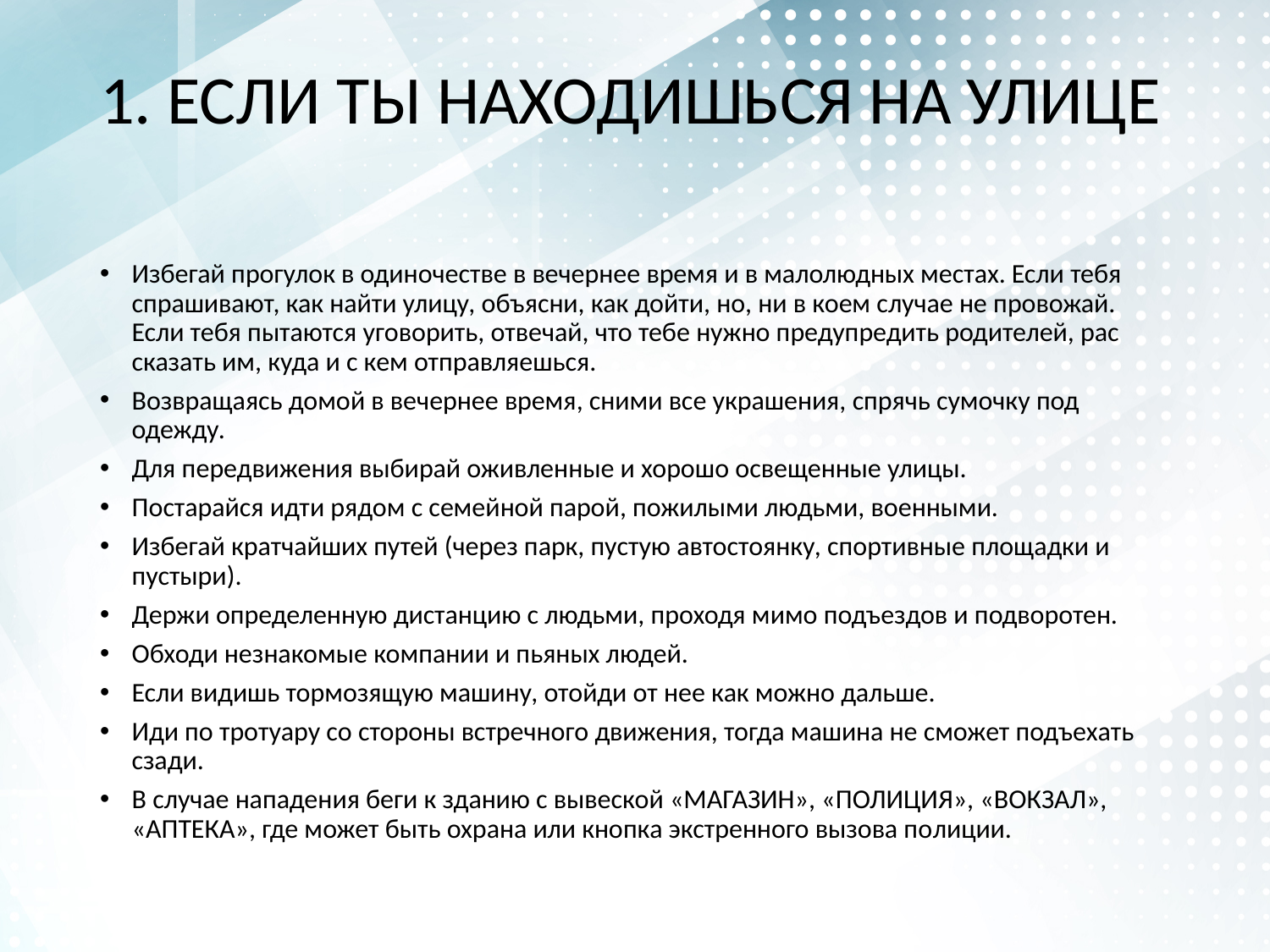

# 1. ЕСЛИ ТЫ НАХОДИШЬСЯ НА УЛИЦЕ
Избегай прогулок в одиночестве в вечернее время и в малолюдных местах. Если тебя спрашивают, как найти улицу, объясни, как дойти, но, ни в коем случае не провожай. Если тебя пытаются уговорить, отвечай, что тебе нужно предупредить родителей, рас­сказать им, куда и с кем отправляешься.
Возвращаясь домой в вечернее время, сними все украшения, спрячь сумочку под одежду.
Для передвижения выбирай оживленные и хорошо освещенные улицы.
Постарайся идти рядом с семейной парой, пожилыми людьми, военными.
Избегай кратчайших путей (через парк, пустую автостоянку, спортивные площадки и пустыри).
Держи определенную дистанцию с людьми, проходя мимо подъездов и подворотен.
Обходи незнакомые компании и пьяных людей.
Если видишь тормозящую машину, отойди от нее как можно дальше.
Иди по тротуару со стороны встречного движения, тогда машина не сможет подъехать сзади.
В случае нападения беги к зданию с вывеской «МАГАЗИН», «ПОЛИЦИЯ», «ВОКЗАЛ», «АПТЕКА», где может быть охрана или кнопка экстренного вызова по­лиции.